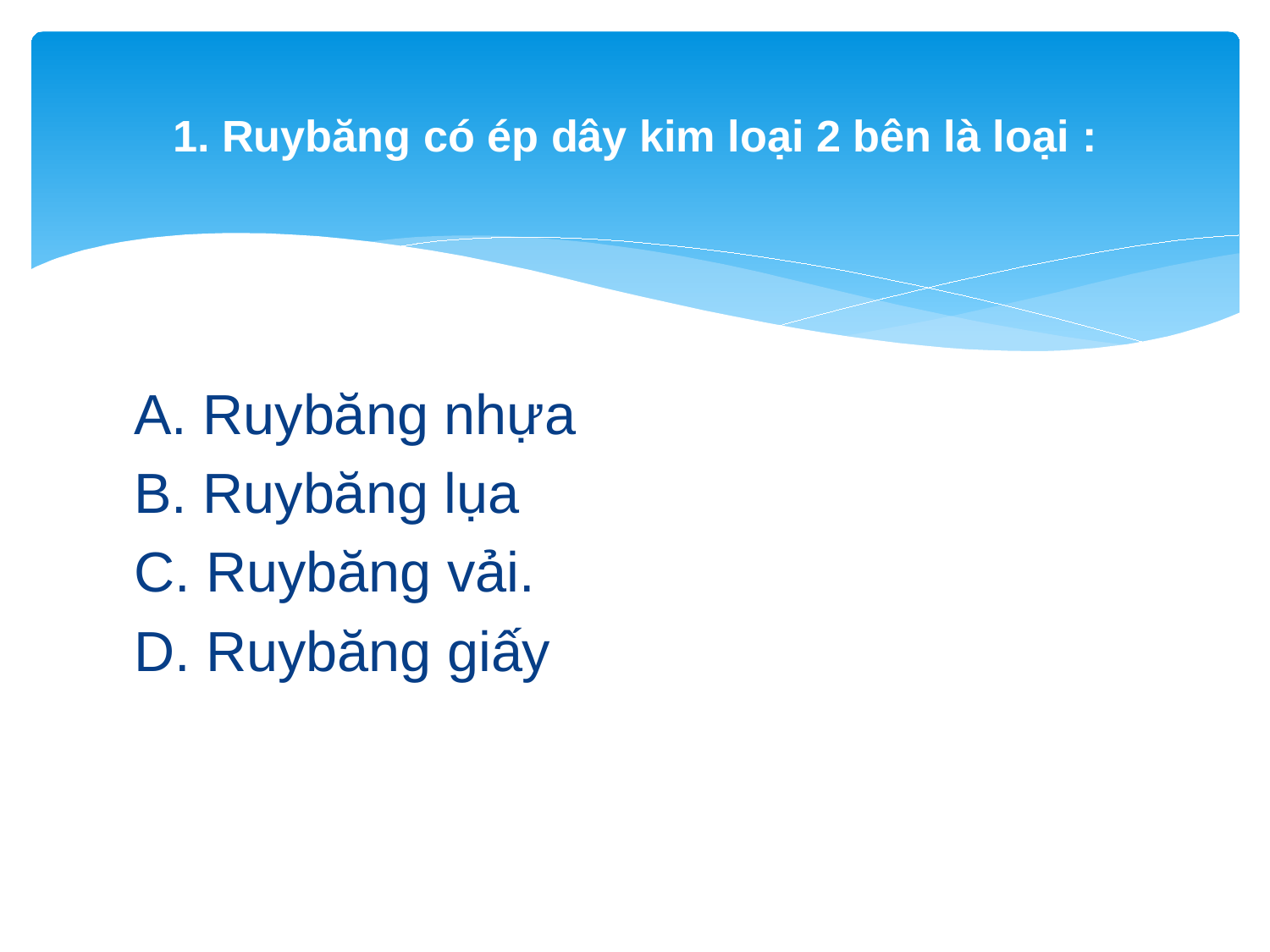

# 1. Ruybăng có ép dây kim loại 2 bên là loại :
A. Ruybăng nhựa
B. Ruybăng lụa
C. Ruybăng vải.
D. Ruybăng giấy